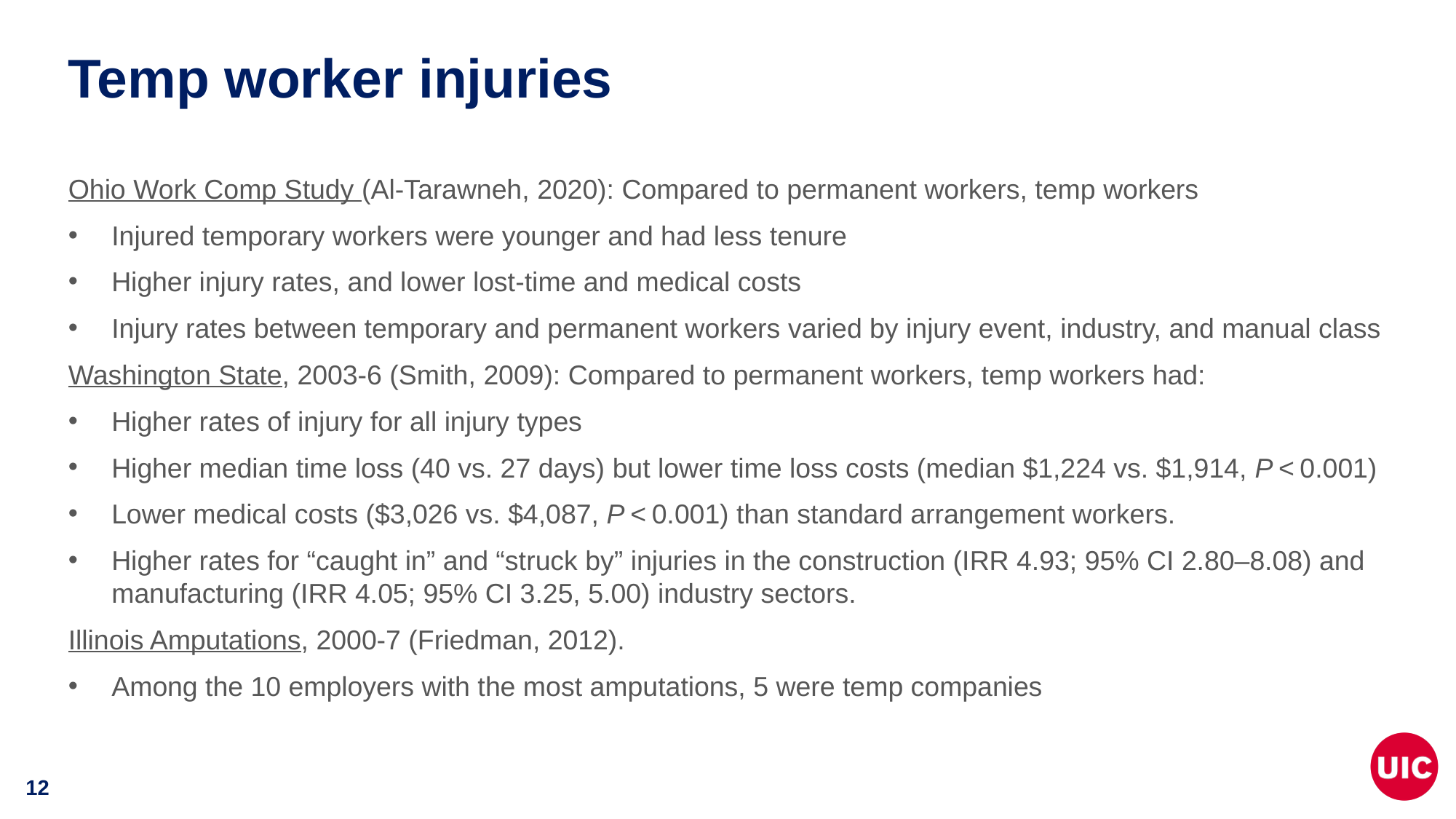

# Temp worker injuries
Ohio Work Comp Study (Al-Tarawneh, 2020): Compared to permanent workers, temp workers
Injured temporary workers were younger and had less tenure
Higher injury rates, and lower lost-time and medical costs
Injury rates between temporary and permanent workers varied by injury event, industry, and manual class
Washington State, 2003-6 (Smith, 2009): Compared to permanent workers, temp workers had:
Higher rates of injury for all injury types
Higher median time loss (40 vs. 27 days) but lower time loss costs (median $1,224 vs. $1,914, P < 0.001)
Lower medical costs ($3,026 vs. $4,087, P < 0.001) than standard arrangement workers.
Higher rates for “caught in” and “struck by” injuries in the construction (IRR 4.93; 95% CI 2.80–8.08) and manufacturing (IRR 4.05; 95% CI 3.25, 5.00) industry sectors.
Illinois Amputations, 2000-7 (Friedman, 2012).
Among the 10 employers with the most amputations, 5 were temp companies